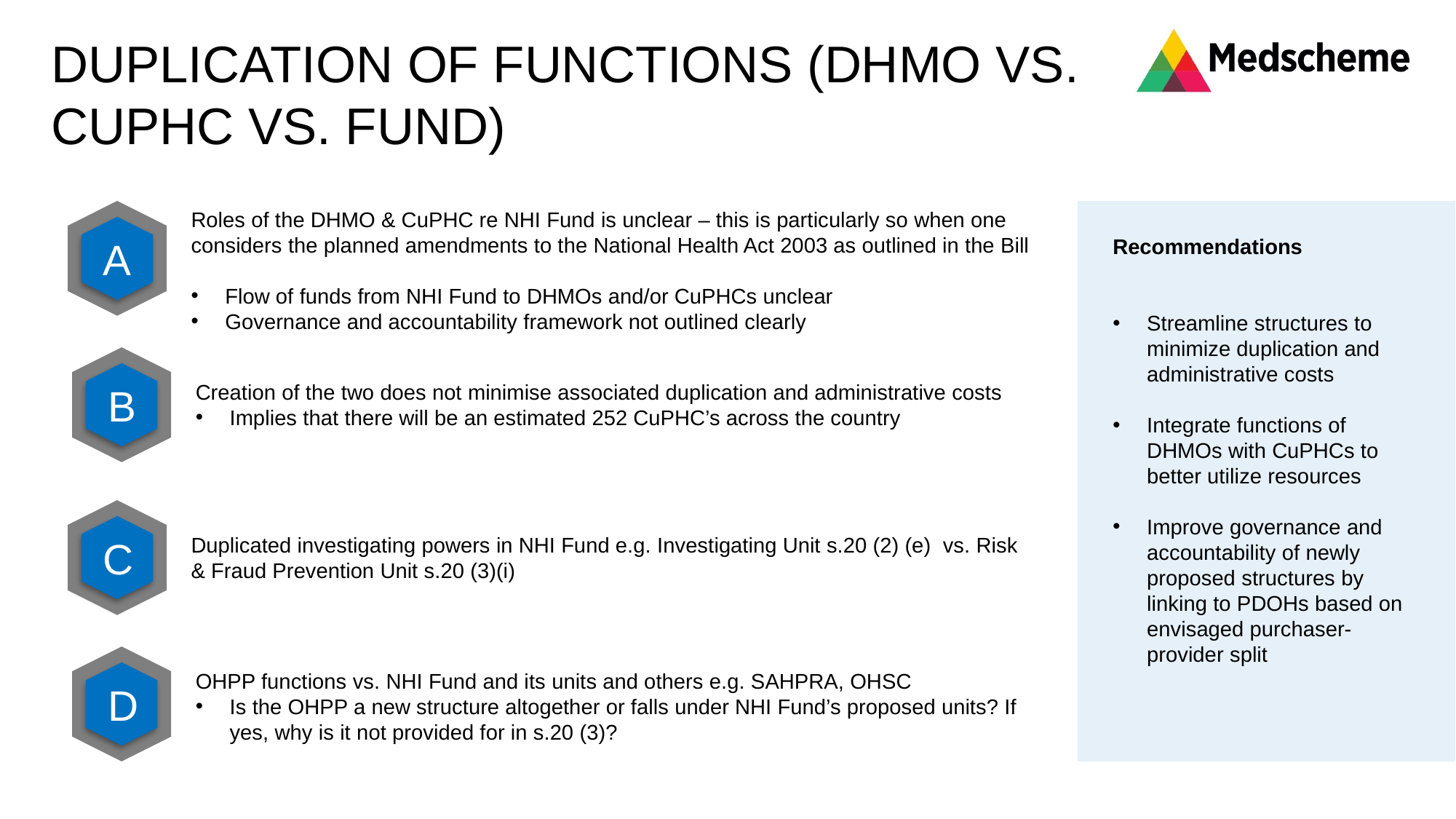

7
DUPLICATION OF FUNCTIONS (DHMO VS. CUPHC VS. FUND)
Roles of the DHMO & CuPHC re NHI Fund is unclear – this is particularly so when one considers the planned amendments to the National Health Act 2003 as outlined in the Bill

Flow of funds from NHI Fund to DHMOs and/or CuPHCs unclear
Governance and accountability framework not outlined clearly

A
Recommendations

Streamline structures to minimize duplication and administrative costs

Integrate functions of DHMOs with CuPHCs to better utilize resources

Improve governance and accountability of newly proposed structures by linking to PDOHs based on envisaged purchaser-provider split

B
Creation of the two does not minimise associated duplication and administrative costs
Implies that there will be an estimated 252 CuPHC’s across the country

C
Duplicated investigating powers in NHI Fund e.g. Investigating Unit s.20 (2) (e)  vs. Risk & Fraud Prevention Unit s.20 (3)(i)

OHPP functions vs. NHI Fund and its units and others e.g. SAHPRA, OHSC
Is the OHPP a new structure altogether or falls under NHI Fund’s proposed units? If yes, why is it not provided for in s.20 (3)?
D